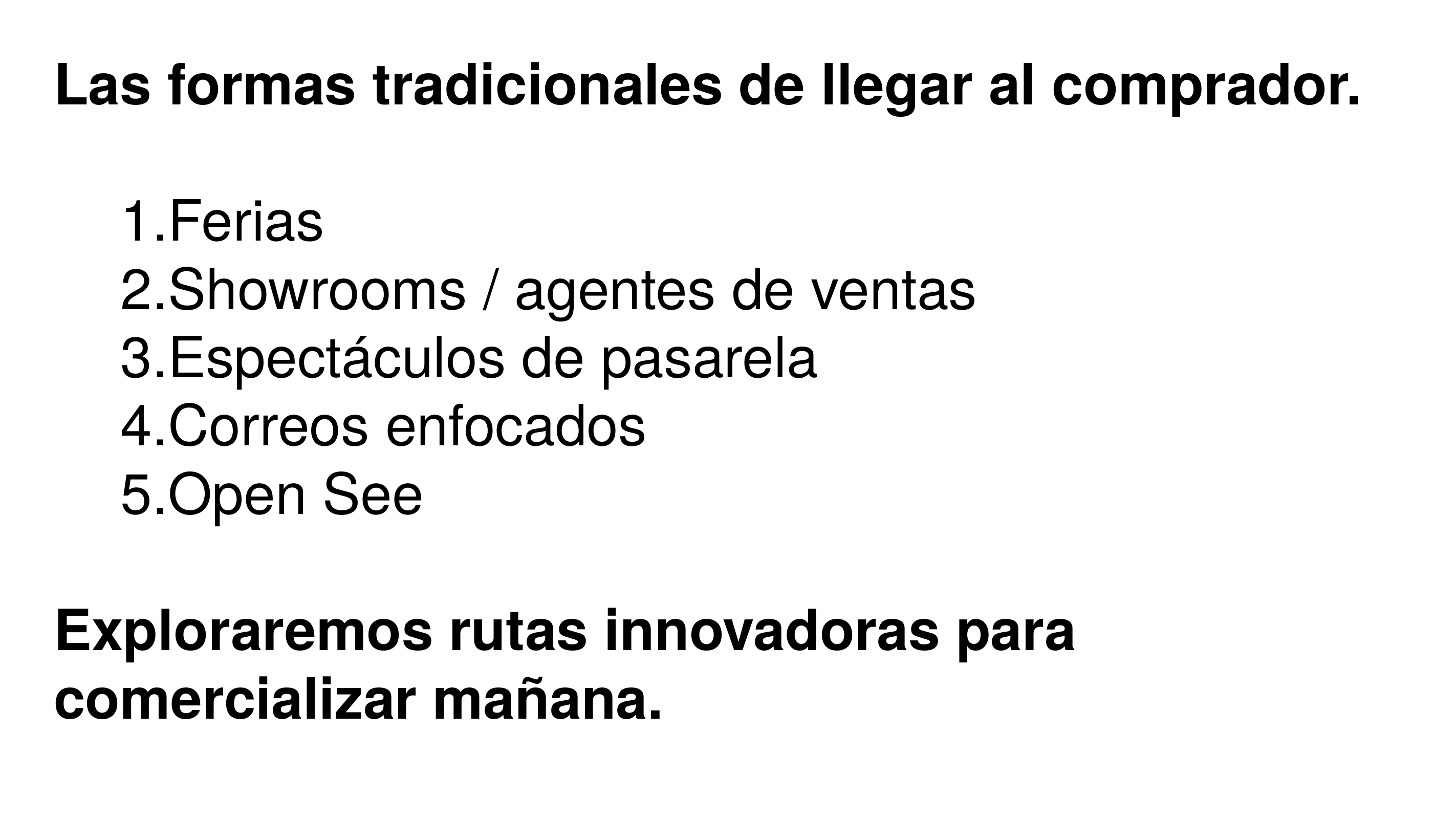

Las formas tradicionales de llegar al comprador.

Ferias
Showrooms / agentes de ventas
Espectáculos de pasarela
Correos enfocados
Open See

Exploraremos rutas innovadoras para comercializar mañana.